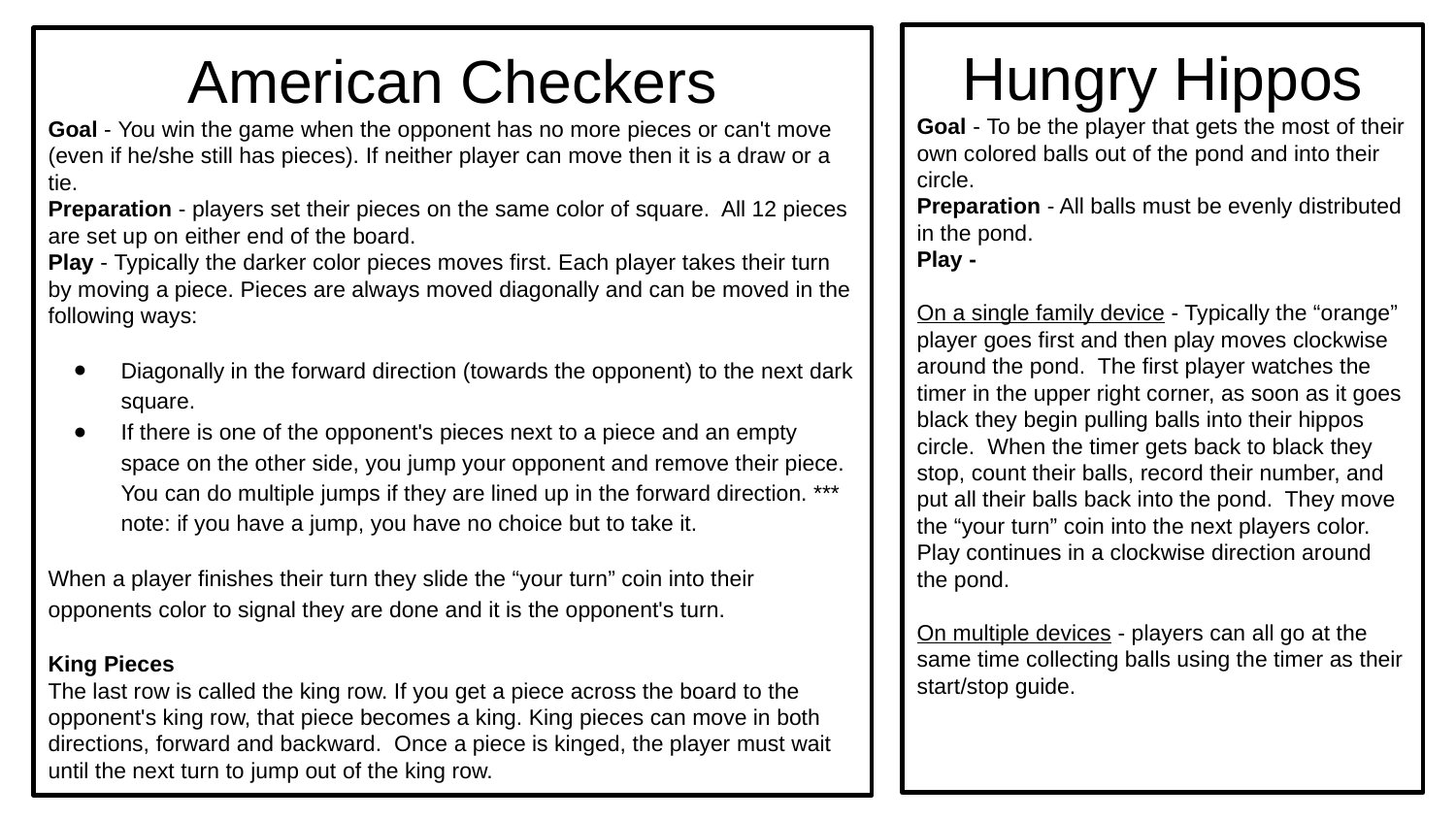

Hungry Hippos
Goal - To be the player that gets the most of their own colored balls out of the pond and into their circle.
Preparation - All balls must be evenly distributed in the pond.
Play -

On a single family device - Typically the “orange” player goes first and then play moves clockwise around the pond.  The first player watches the timer in the upper right corner, as soon as it goes black they begin pulling balls into their hippos circle.  When the timer gets back to black they stop, count their balls, record their number, and put all their balls back into the pond.  They move the “your turn” coin into the next players color.  Play continues in a clockwise direction around the pond.

On multiple devices - players can all go at the same time collecting balls using the timer as their start/stop guide.
American Checkers
Goal - You win the game when the opponent has no more pieces or can't move (even if he/she still has pieces). If neither player can move then it is a draw or a tie.
Preparation - players set their pieces on the same color of square.  All 12 pieces are set up on either end of the board.
Play - Typically the darker color pieces moves first. Each player takes their turn by moving a piece. Pieces are always moved diagonally and can be moved in the following ways:
Diagonally in the forward direction (towards the opponent) to the next dark square.
If there is one of the opponent's pieces next to a piece and an empty space on the other side, you jump your opponent and remove their piece. You can do multiple jumps if they are lined up in the forward direction. *** note: if you have a jump, you have no choice but to take it.
When a player finishes their turn they slide the “your turn” coin into their opponents color to signal they are done and it is the opponent's turn.
King Pieces
The last row is called the king row. If you get a piece across the board to the opponent's king row, that piece becomes a king. King pieces can move in both directions, forward and backward.  Once a piece is kinged, the player must wait until the next turn to jump out of the king row.